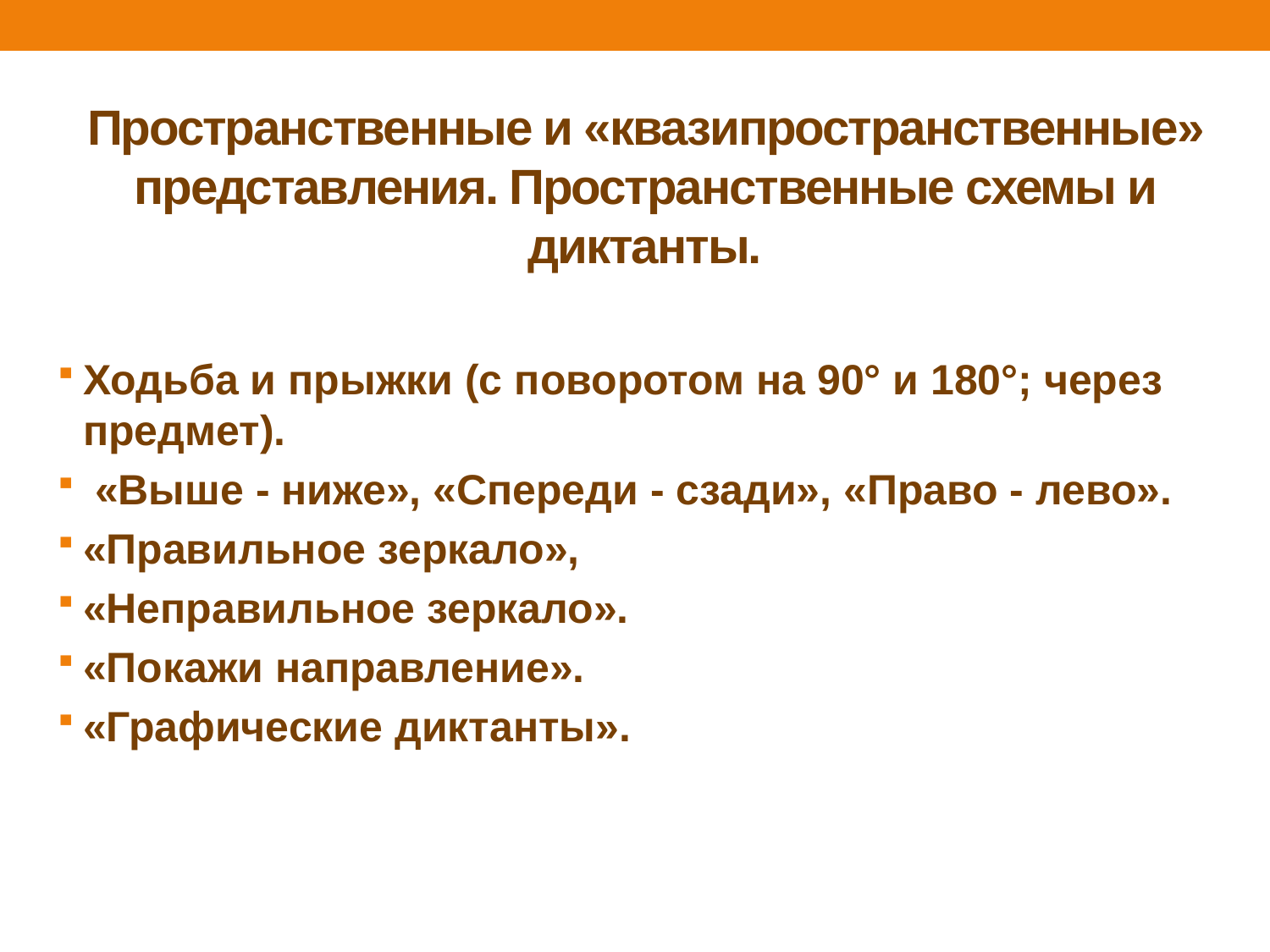

# Пространственные и «квазипространственные» представления. Пространственные схемы и диктанты.
Ходьба и прыжки (с поворотом на 90° и 180°; через предмет).
 «Выше - ниже», «Спереди - сзади», «Право - лево».
«Правильное зеркало»,
«Неправильное зеркало».
«Покажи направление».
«Графические диктанты».